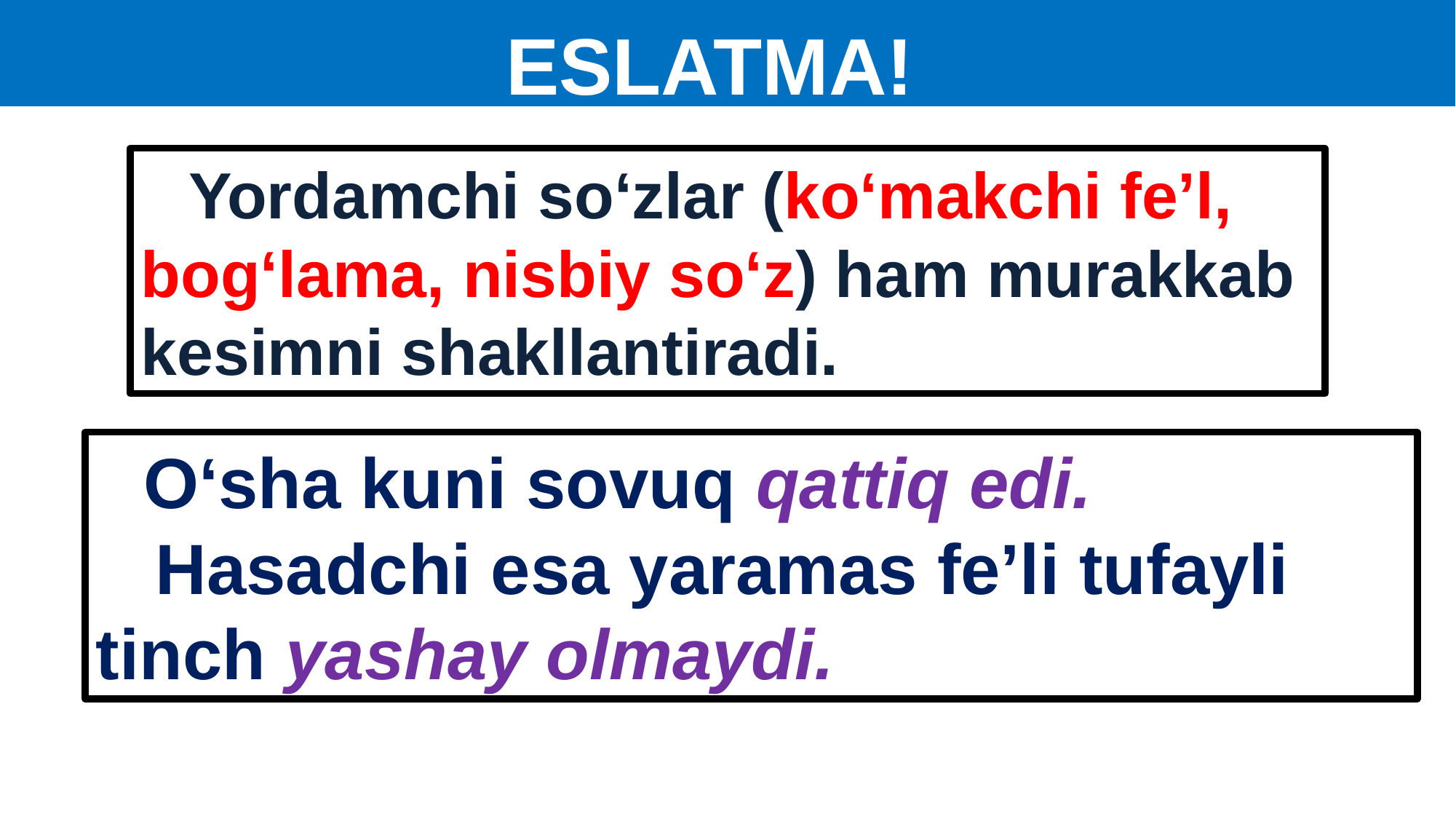

# ESLATMA!
   Yordamchi so‘zlar (ko‘makchi fe’l, bog‘lama, nisbiy so‘z) ham murakkab kesimni shakllantiradi.

   O‘sha kuni sovuq qattiq edi.
   Hasadchi esa yaramas fe’li tufayli tinch yashay olmaydi.